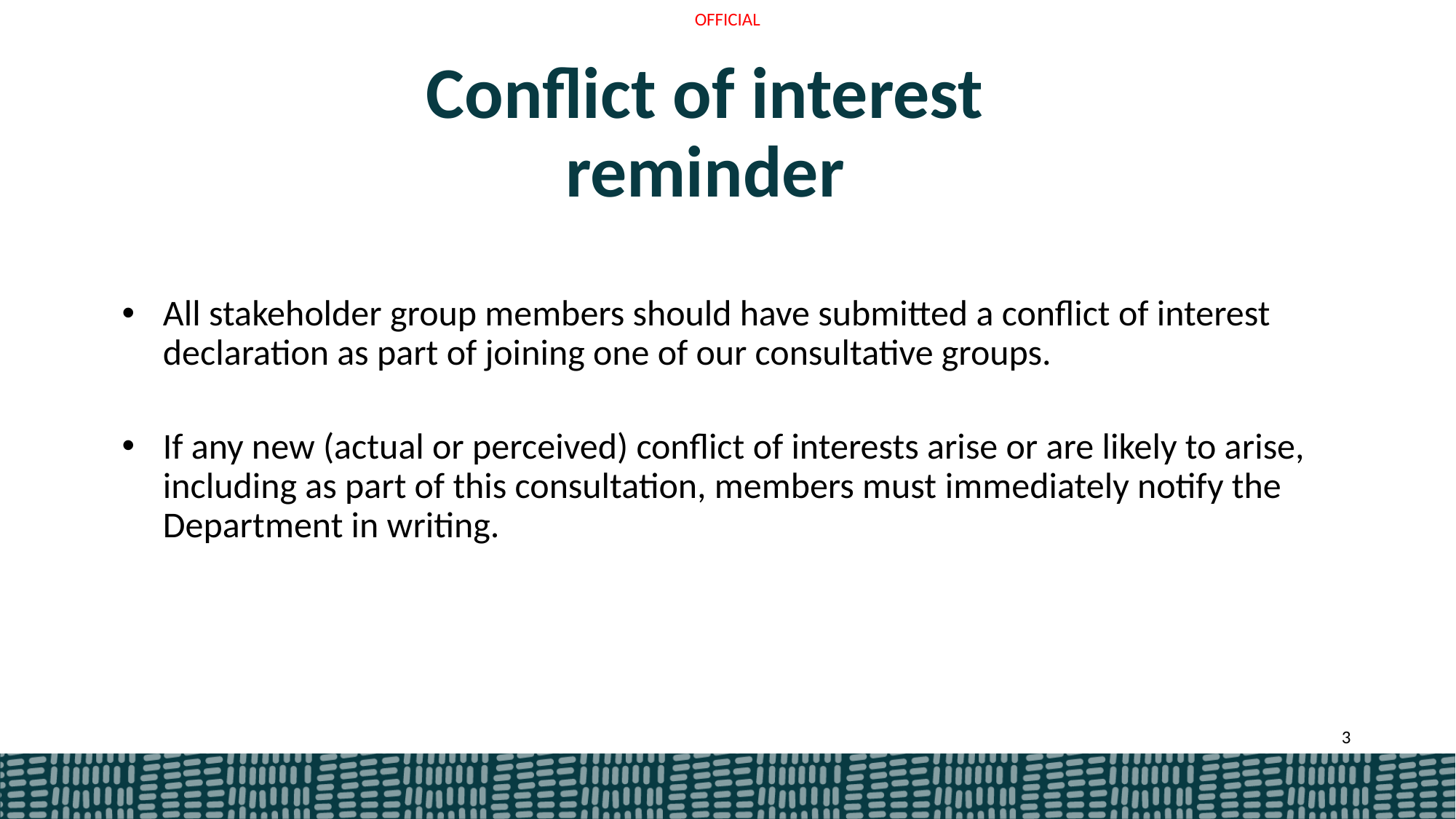

Conflict of interest reminder
All stakeholder group members should have submitted a conflict of interest declaration as part of joining one of our consultative groups.

If any new (actual or perceived) conflict of interests arise or are likely to arise, including as part of this consultation, members must immediately notify the Department in writing.
3